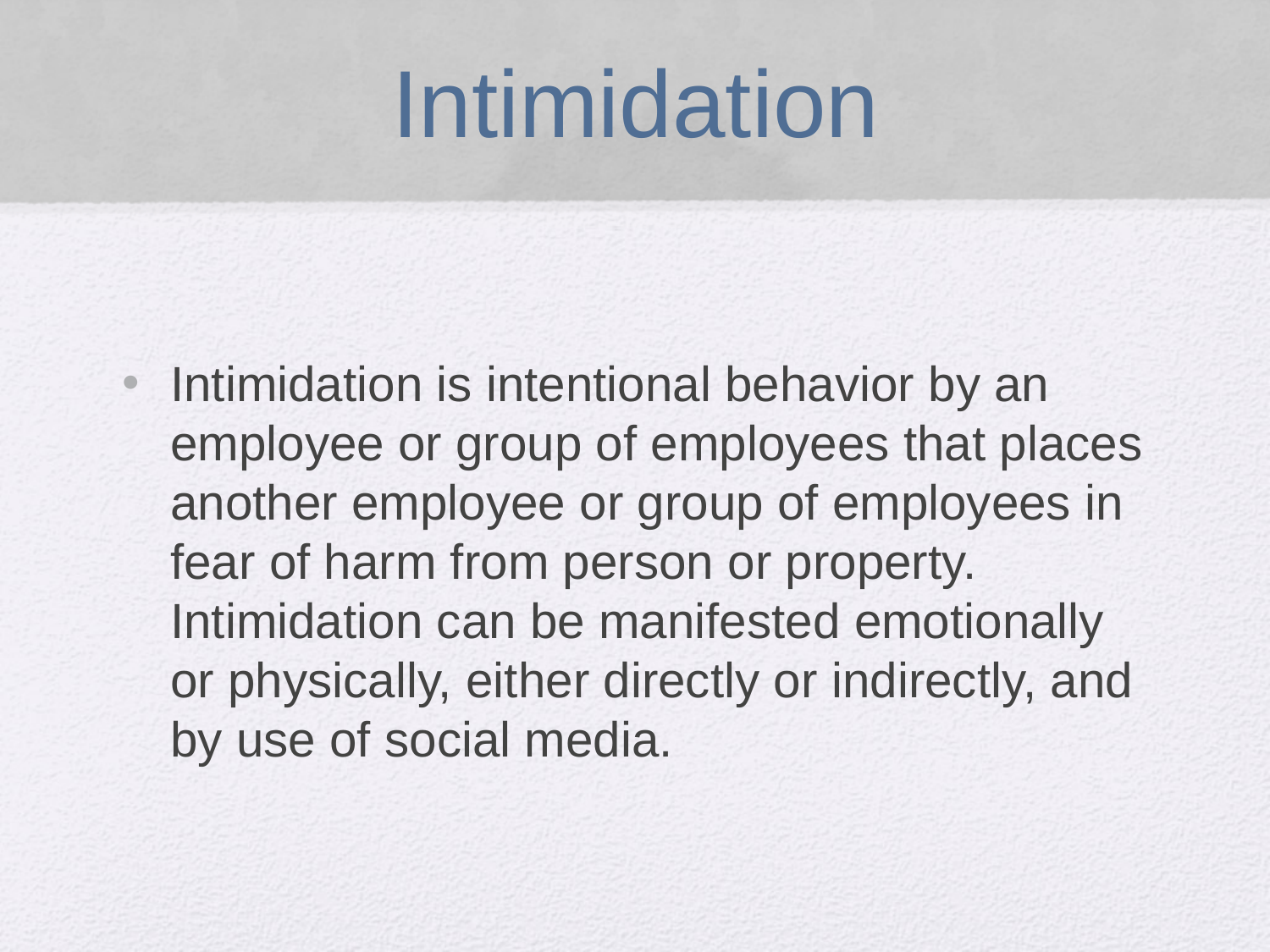

# Intimidation

Intimidation is intentional behavior by an employee or group of employees that places another employee or group of employees in fear of harm from person or property. Intimidation can be manifested emotionally or physically, either directly or indirectly, and by use of social media.